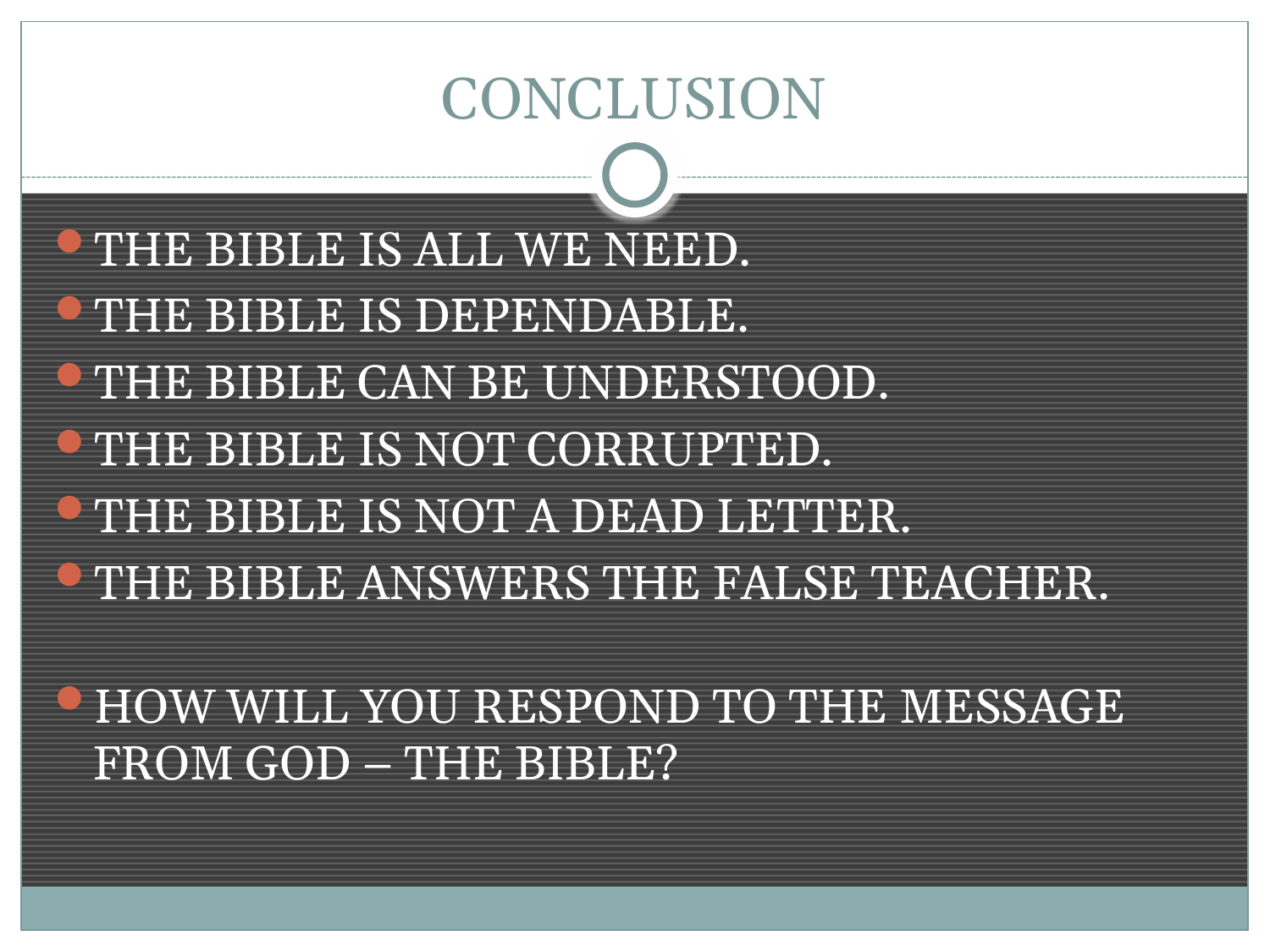

# CONCLUSION
THE BIBLE IS ALL WE NEED.
THE BIBLE IS DEPENDABLE.
THE BIBLE CAN BE UNDERSTOOD.
THE BIBLE IS NOT CORRUPTED.
THE BIBLE IS NOT A DEAD LETTER.
THE BIBLE ANSWERS THE FALSE TEACHER.
HOW WILL YOU RESPOND TO THE MESSAGE FROM GOD – THE BIBLE?